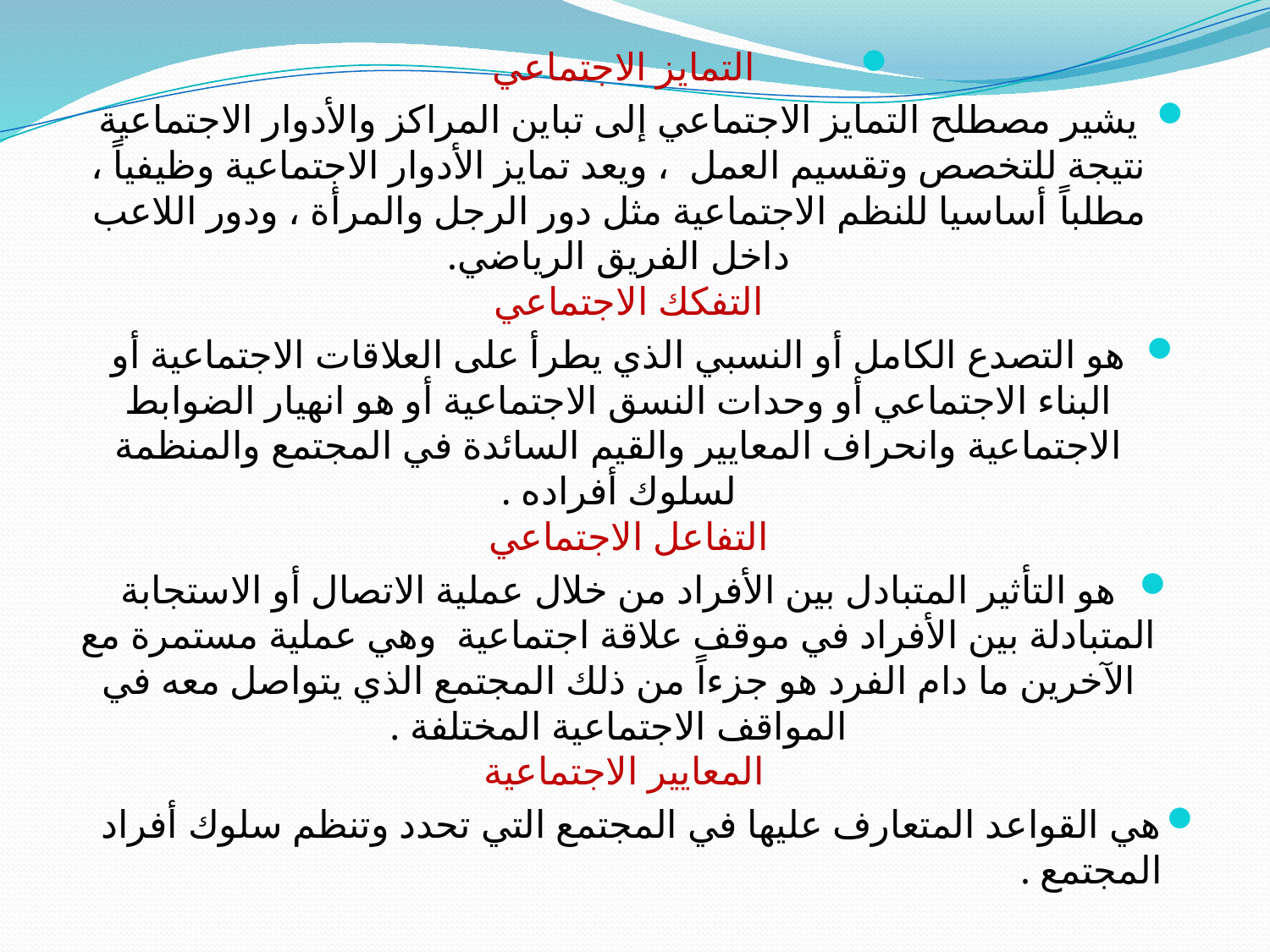

التمايز الاجتماعي
يشير مصطلح التمايز الاجتماعي إلى تباين المراكز والأدوار الاجتماعية نتيجة للتخصص وتقسيم العمل  ، ويعد تمايز الأدوار الاجتماعية وظيفياً ، مطلباً أساسيا للنظم الاجتماعية مثل دور الرجل والمرأة ، ودور اللاعب داخل الفريق الرياضي.
التفكك الاجتماعي
هو التصدع الكامل أو النسبي الذي يطرأ على العلاقات الاجتماعية أو البناء الاجتماعي أو وحدات النسق الاجتماعية أو هو انهيار الضوابط الاجتماعية وانحراف المعايير والقيم السائدة في المجتمع والمنظمة لسلوك أفراده .
التفاعل الاجتماعي
هو التأثير المتبادل بين الأفراد من خلال عملية الاتصال أو الاستجابة المتبادلة بين الأفراد في موقف علاقة اجتماعية  وهي عملية مستمرة مع الآخرين ما دام الفرد هو جزءاً من ذلك المجتمع الذي يتواصل معه في المواقف الاجتماعية المختلفة .
المعايير الاجتماعية
هي القواعد المتعارف عليها في المجتمع التي تحدد وتنظم سلوك أفراد المجتمع .